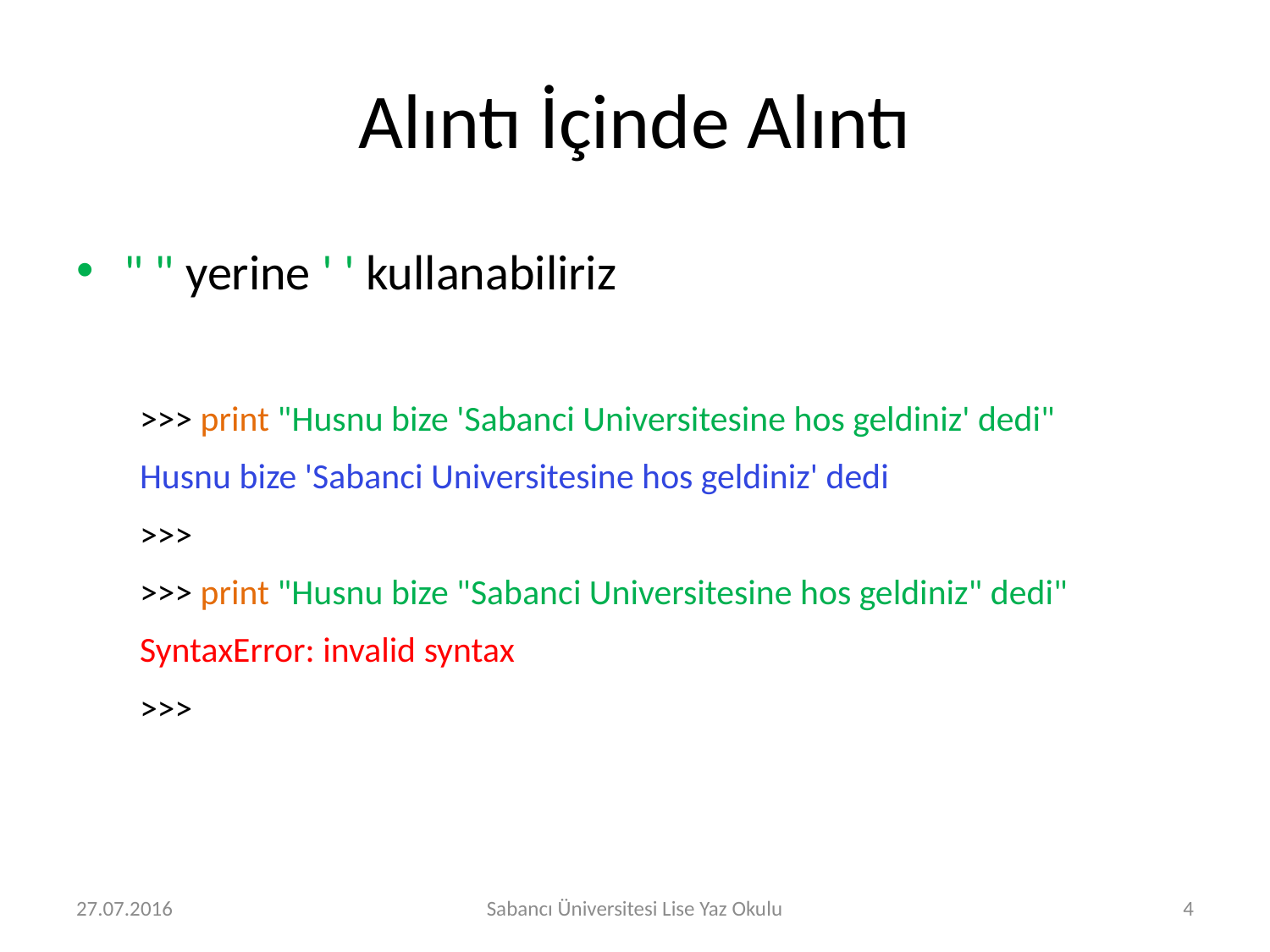

# Alıntı İçinde Alıntı
" " yerine ' ' kullanabiliriz

>>> print "Husnu bize 'Sabanci Universitesine hos geldiniz' dedi"
Husnu bize 'Sabanci Universitesine hos geldiniz' dedi
>>>
>>> print "Husnu bize "Sabanci Universitesine hos geldiniz" dedi"
SyntaxError: invalid syntax
>>>
27.07.2016
Sabancı Üniversitesi Lise Yaz Okulu
4